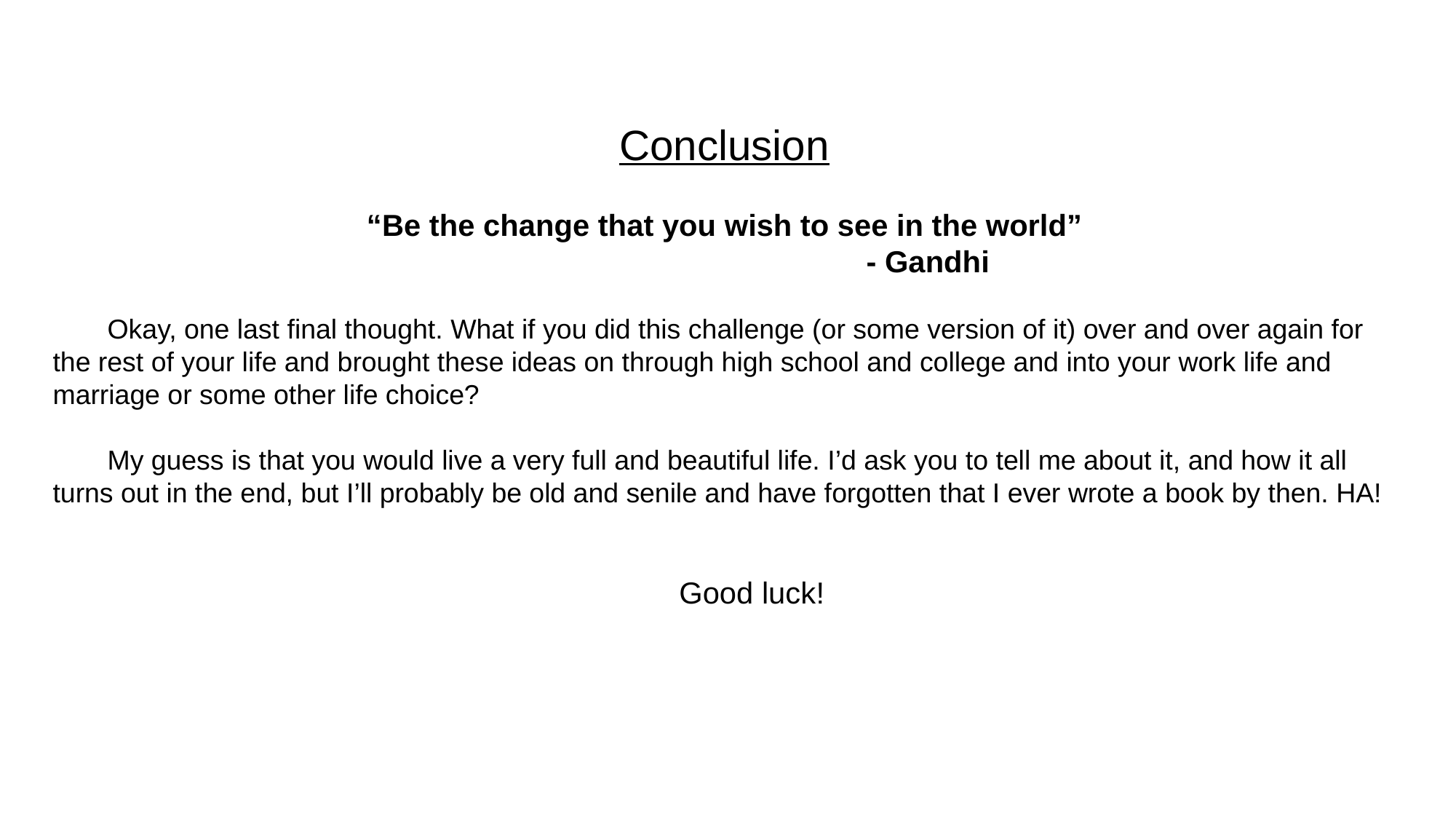

Conclusion

“Be the change that you wish to see in the world”
                - Gandhi

Okay, one last final thought. What if you did this challenge (or some version of it) over and over again for the rest of your life and brought these ideas on through high school and college and into your work life and marriage or some other life choice?

My guess is that you would live a very full and beautiful life. I’d ask you to tell me about it, and how it all turns out in the end, but I’ll probably be old and senile and have forgotten that I ever wrote a book by then. HA!

Good luck!